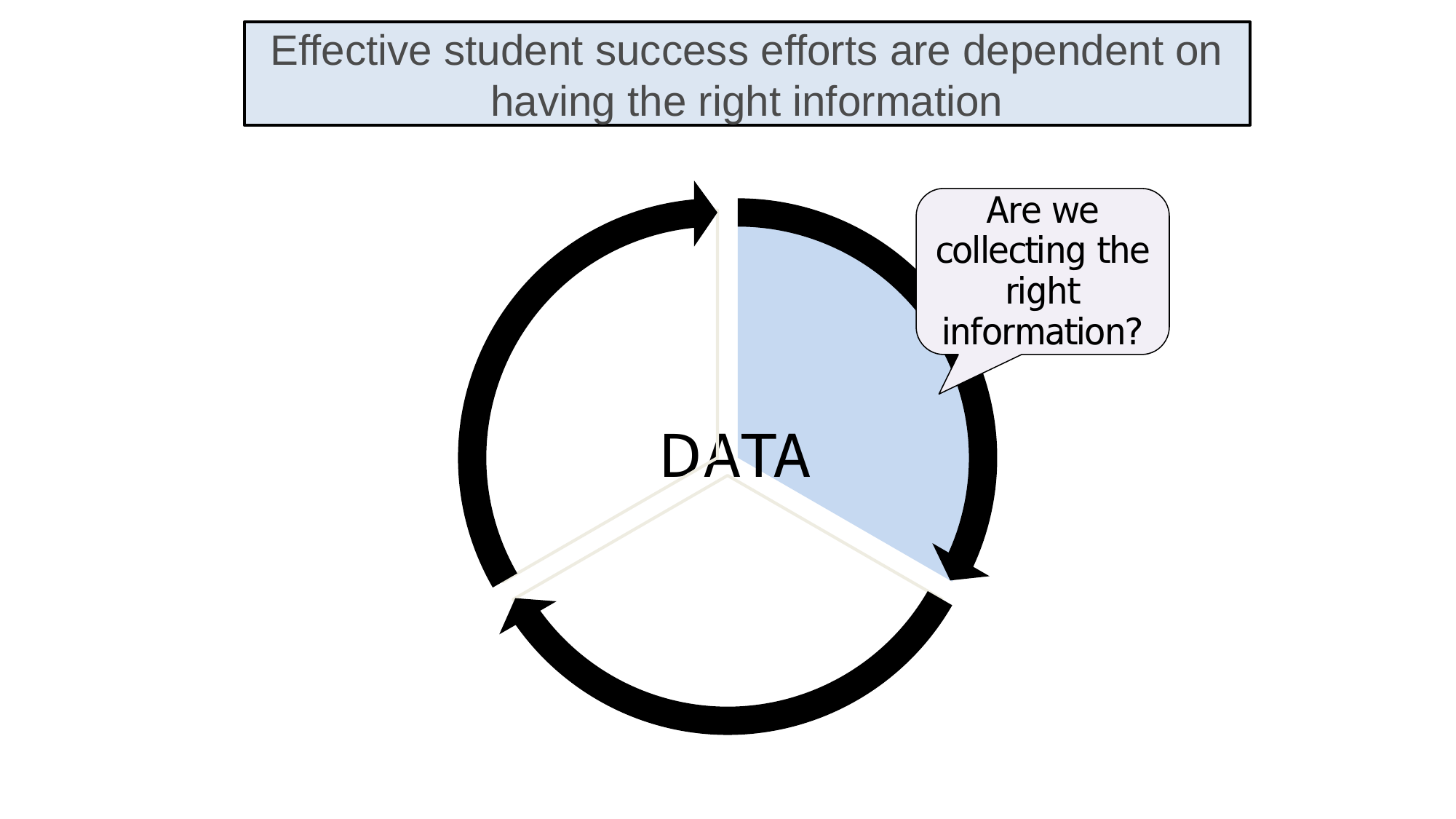

Effective student success efforts are dependent on having the right information

DATA

Are we collecting the right information?